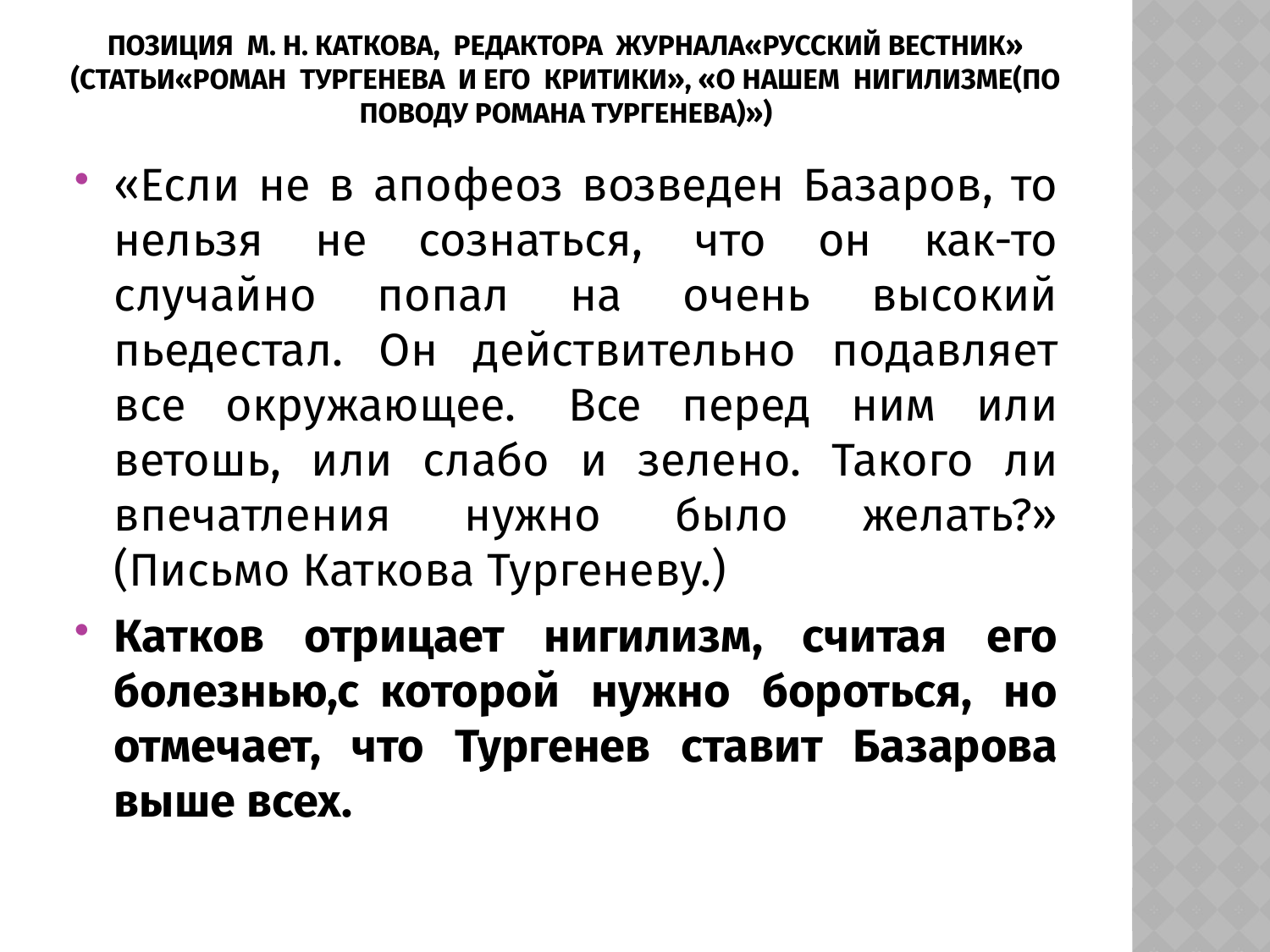

# Позиция  М. Н. Каткова,  редактора  журнала«Русский вестник» (статьи«Роман  Тургенева  и его  критики», «О нашем  нигилизме(по поводу романа Тургенева)»)
«Если не в апофеоз возведен Базаров, то нельзя не сознаться, что он как-то случайно попал на очень высокий пьедестал. Он действительно подавляет все окружающее.  Все перед ним или ветошь, или слабо и зелено. Такого ли впечатления нужно было желать?» (Письмо Каткова Тургеневу.)
Катков  отрицает  нигилизм,  считая  его болезнью,с которой  нужно  бороться,  но отмечает, что Тургенев ставит Базарова выше всех.